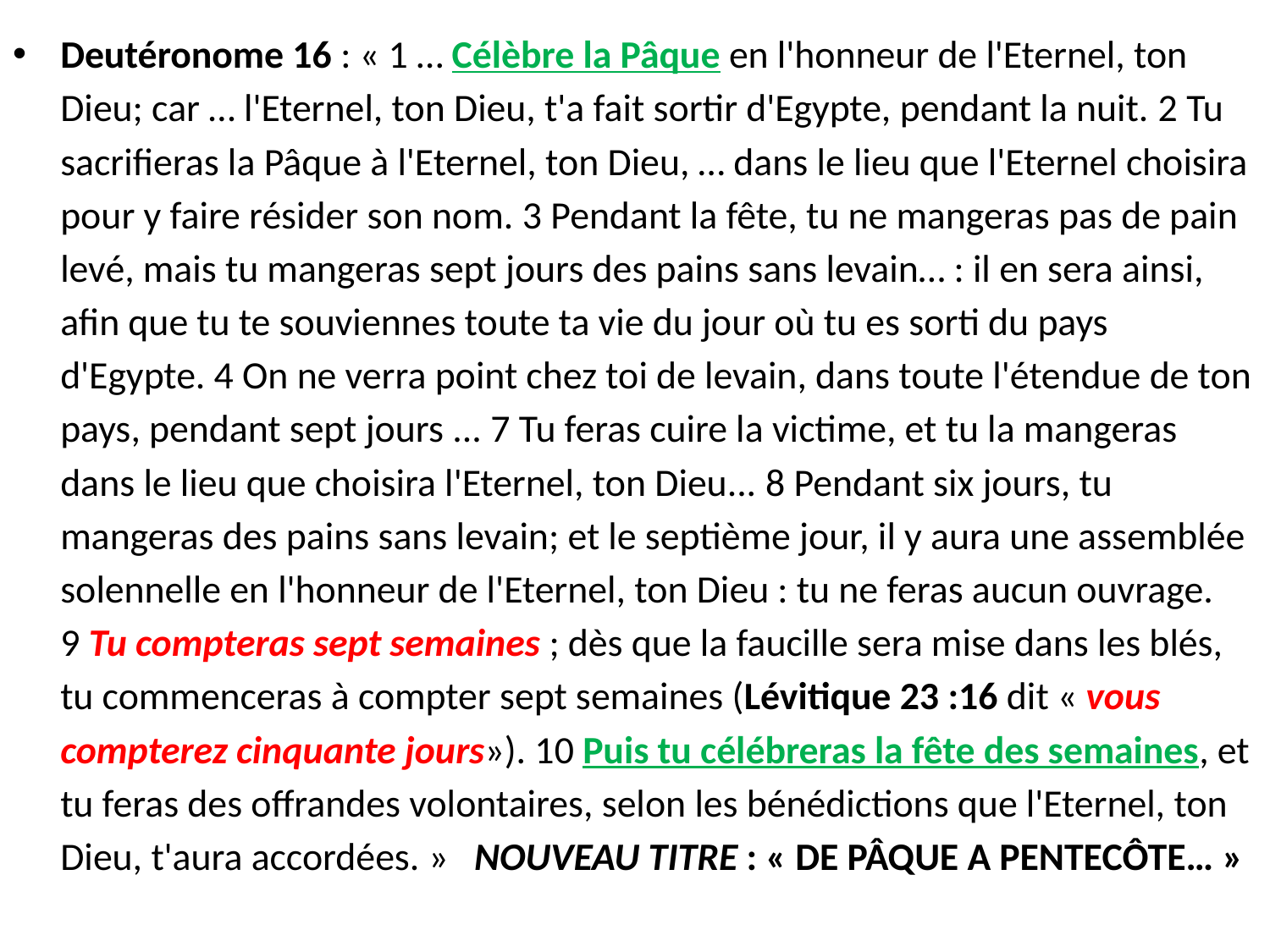

Deutéronome 16 : « 1 … Célèbre la Pâque en l'honneur de l'Eternel, ton Dieu; car … l'Eternel, ton Dieu, t'a fait sortir d'Egypte, pendant la nuit. 2 Tu sacrifieras la Pâque à l'Eternel, ton Dieu, … dans le lieu que l'Eternel choisira pour y faire résider son nom. 3 Pendant la fête, tu ne mangeras pas de pain levé, mais tu mangeras sept jours des pains sans levain… : il en sera ainsi, afin que tu te souviennes toute ta vie du jour où tu es sorti du pays d'Egypte. 4 On ne verra point chez toi de levain, dans toute l'étendue de ton pays, pendant sept jours ... 7 Tu feras cuire la victime, et tu la mangeras dans le lieu que choisira l'Eternel, ton Dieu... 8 Pendant six jours, tu mangeras des pains sans levain; et le septième jour, il y aura une assemblée solennelle en l'honneur de l'Eternel, ton Dieu : tu ne feras aucun ouvrage. 9 Tu compteras sept semaines ; dès que la faucille sera mise dans les blés, tu commenceras à compter sept semaines (Lévitique 23 :16 dit « vous compterez cinquante jours»). 10 Puis tu célébreras la fête des semaines, et tu feras des offrandes volontaires, selon les bénédictions que l'Eternel, ton Dieu, t'aura accordées. »   NOUVEAU TITRE : « DE PÂQUE A PENTECÔTE… »
#